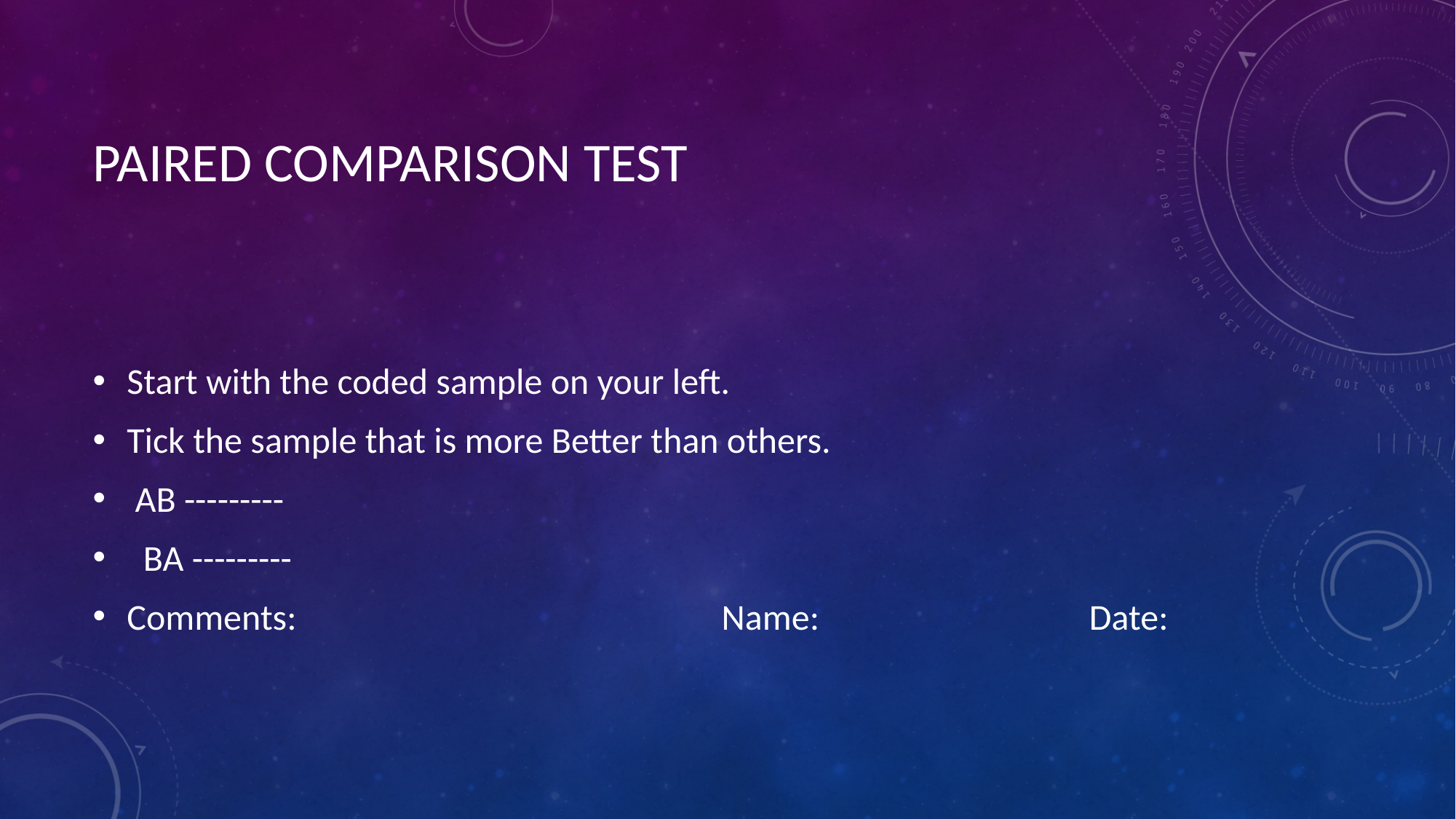

# PAIRED COMPARISON TEST

Start with the coded sample on your left.
Tick the sample that is more Better than others.
 AB ---------
  BA ---------
Comments:                                                    Name:                                 Date: